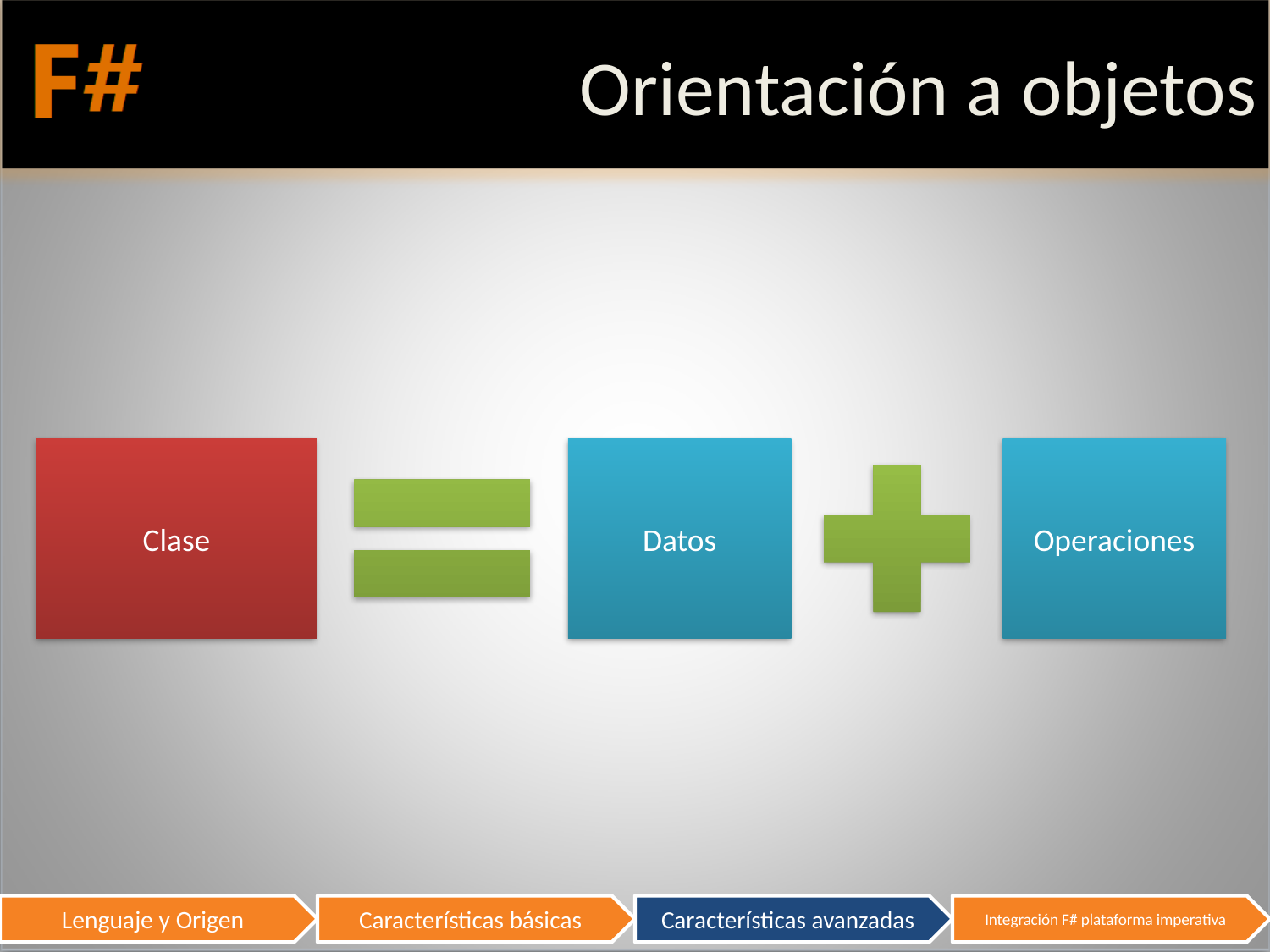

# Orientación a objetos
Clase

Datos

Operaciones
58
Lenguaje y Origen
Características básicas
Características avanzadas
Integración F# plataforma imperativa